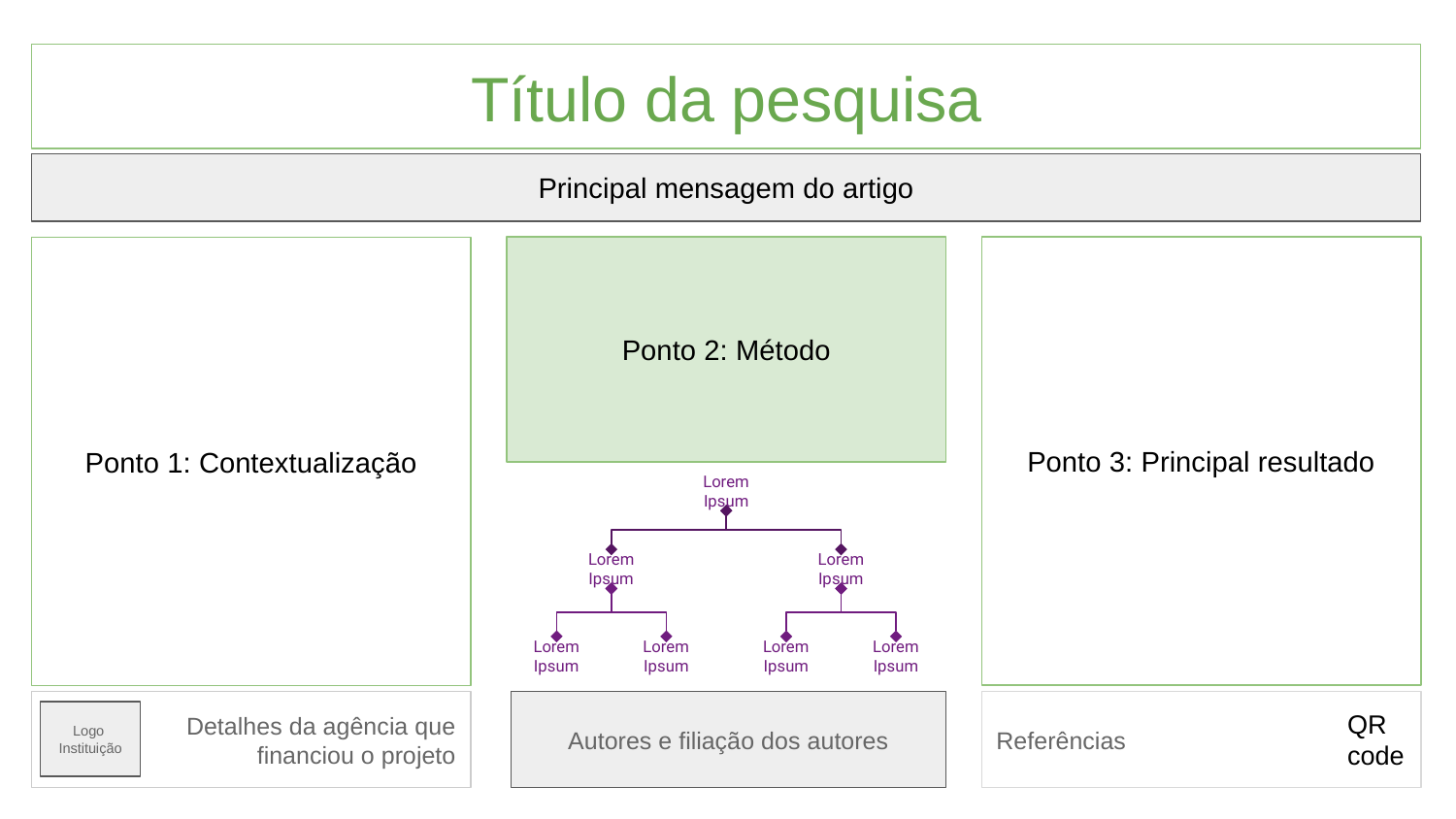

Título da pesquisa
Principal mensagem do artigo
Ponto 2: Método
Ponto 3: Principal resultado
Ponto 1: Contextualização
Lorem Ipsum
Lorem Ipsum
Lorem Ipsum
Lorem Ipsum
Lorem Ipsum
Lorem Ipsum
Lorem Ipsum
Detalhes da agência que
 financiou o projeto
Autores e filiação dos autores
Referências
QR
code
Logo
Instituição